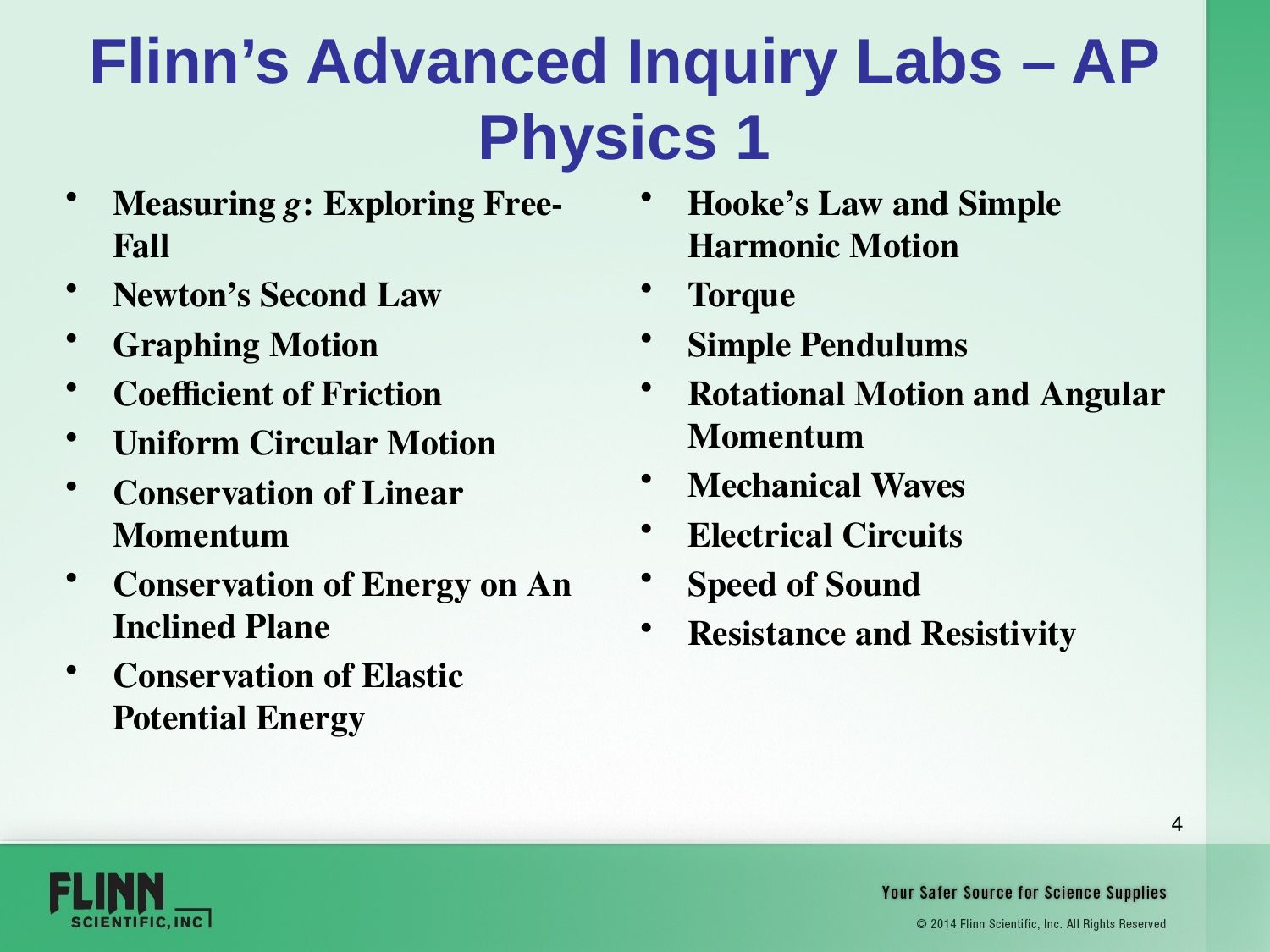

# Flinn’s Advanced Inquiry Labs – AP Physics 1
Hooke’s Law and Simple Harmonic Motion
Torque
Simple Pendulums
Rotational Motion and Angular Momentum
Mechanical Waves
Electrical Circuits
Speed of Sound
Resistance and Resistivity
Measuring g: Exploring Free-Fall
Newton’s Second Law
Graphing Motion
Coefficient of Friction
Uniform Circular Motion
Conservation of Linear Momentum
Conservation of Energy on An Inclined Plane
Conservation of Elastic Potential Energy

4